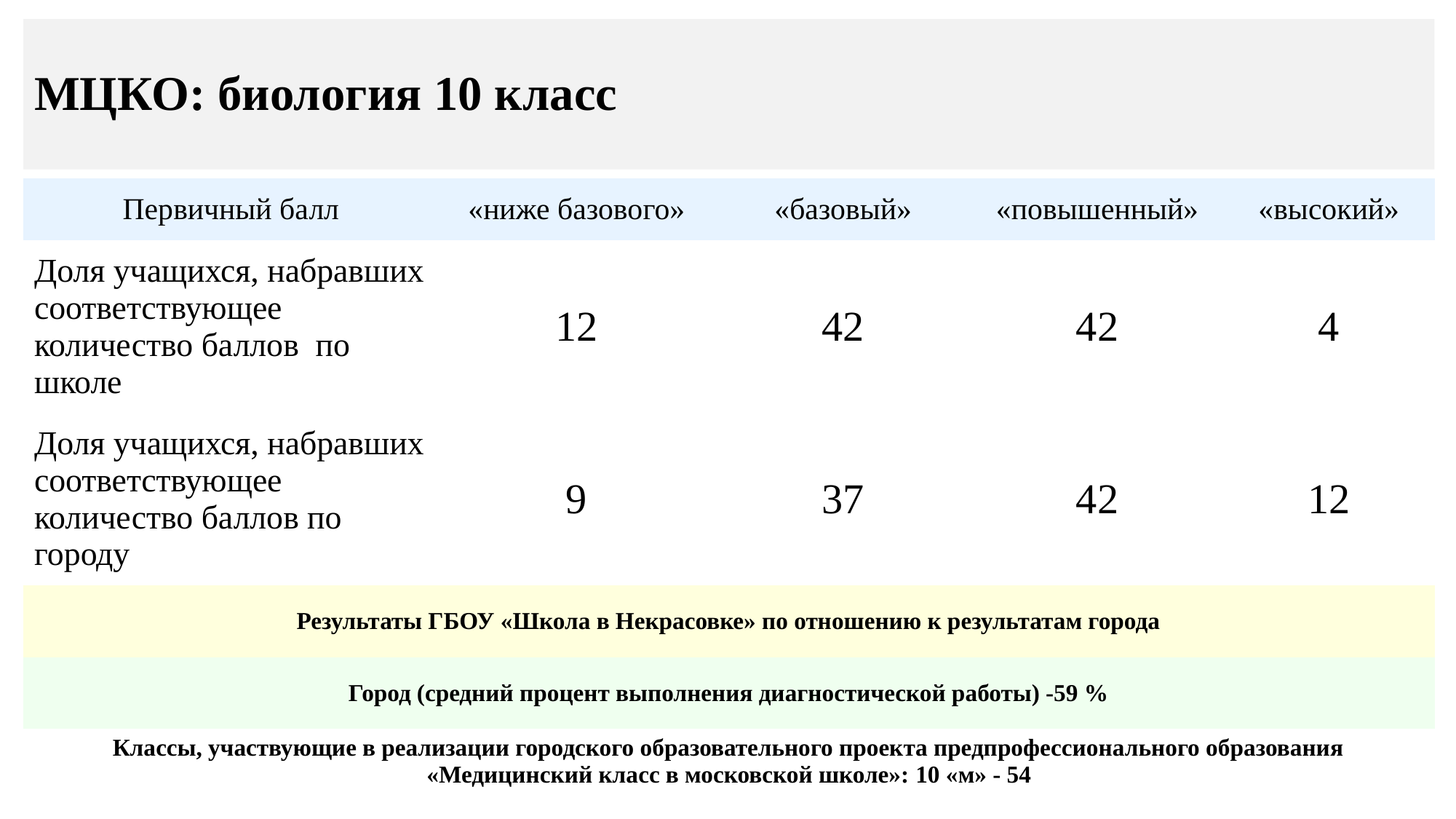

# МЦКО: биология 10 класс
| Первичный балл | «ниже базового» | «базовый» | «повышенный» | «высокий» |
| --- | --- | --- | --- | --- |
| Доля учащихся, набравших соответствующее количество баллов по школе | 12 | 42 | 42 | 4 |
| Доля учащихся, набравших соответствующее количество баллов по городу | 9 | 37 | 42 | 12 |
| Результаты ГБОУ «Школа в Некрасовке» по отношению к результатам города |  |  |  |  |
| Город (средний процент выполнения диагностической работы) -59 % |  |  |  |  |
| Классы, участвующие в реализации городского образовательного проекта предпрофессионального образования «Медицинский класс в московской школе»: 10 «м» - 54 |  |  |  |  |